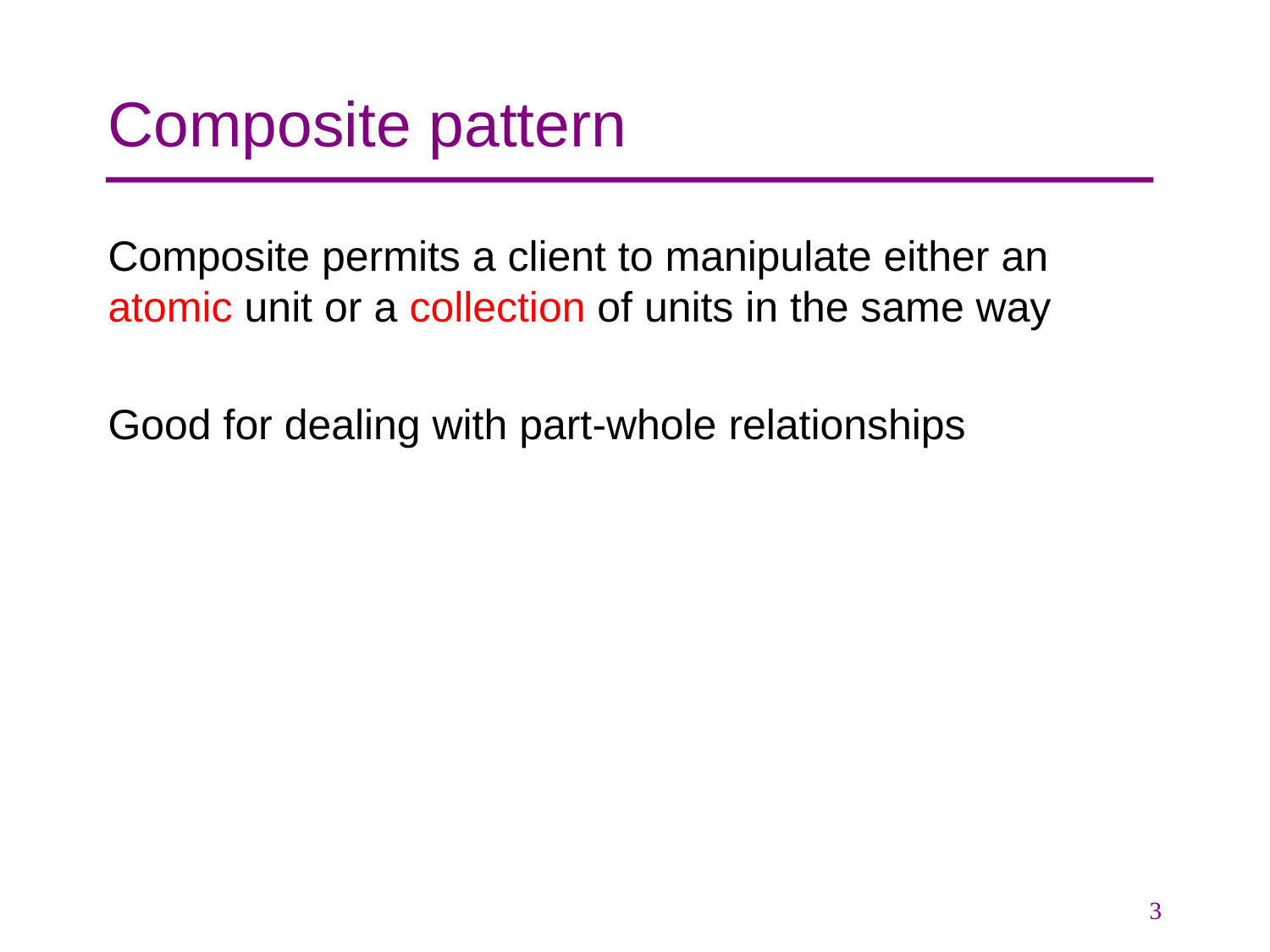

# Composite pattern
Composite permits a client to manipulate either an atomic unit or a collection of units in the same way

Good for dealing with part-whole relationships
3